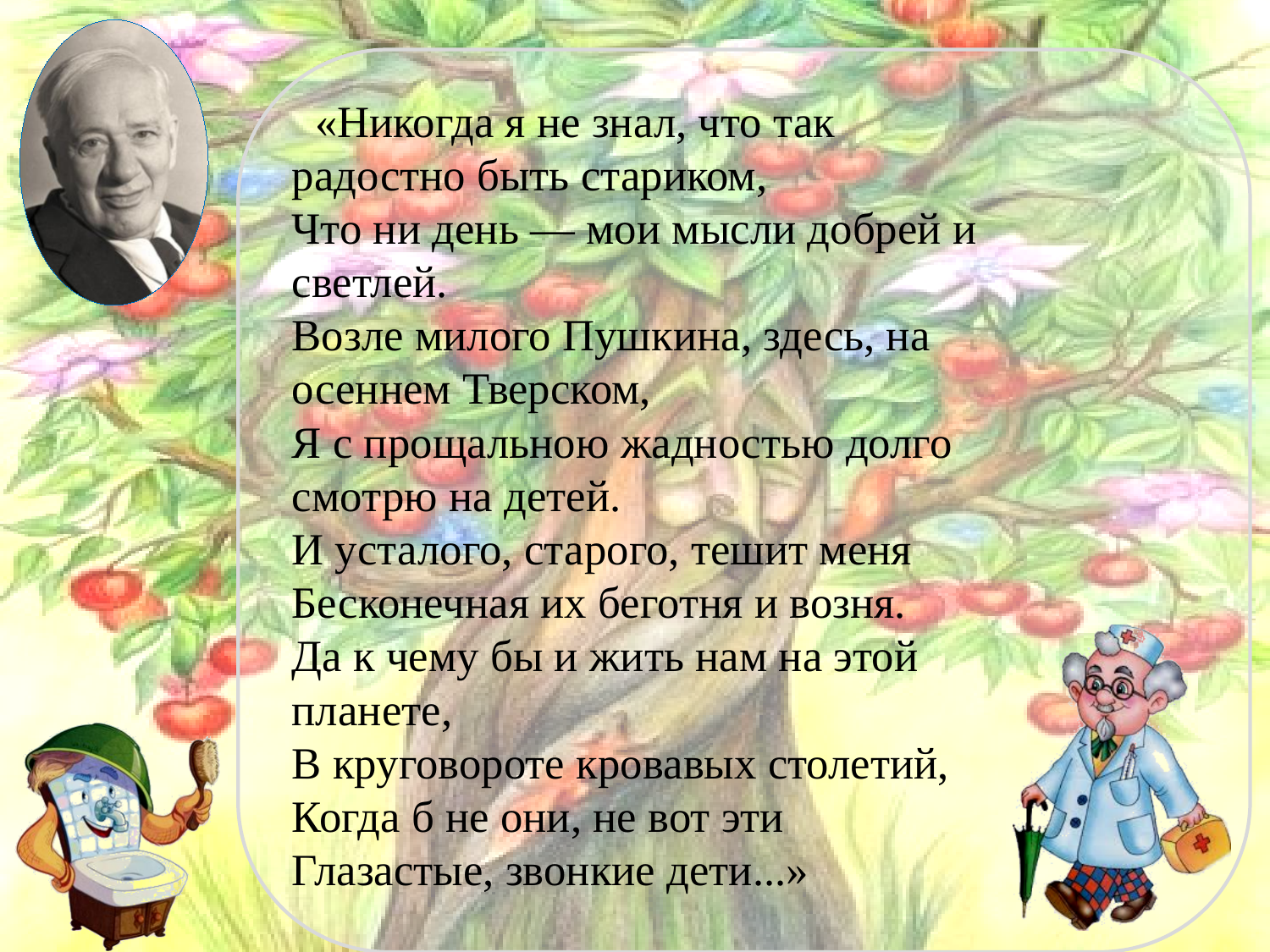

#
      «Никогда я не знал, что так радостно быть стариком,
Что ни день — мои мысли добрей и светлей.
Возле милого Пушкина, здесь, на осеннем Тверском,
Я с прощальною жадностью долго смотрю на детей.
И усталого, старого, тешит меня
Бесконечная их беготня и возня.
Да к чему бы и жить нам на этой планете,
В круговороте кровавых столетий,
Когда б не они, не вот эти
Глазастые, звонкие дети...»